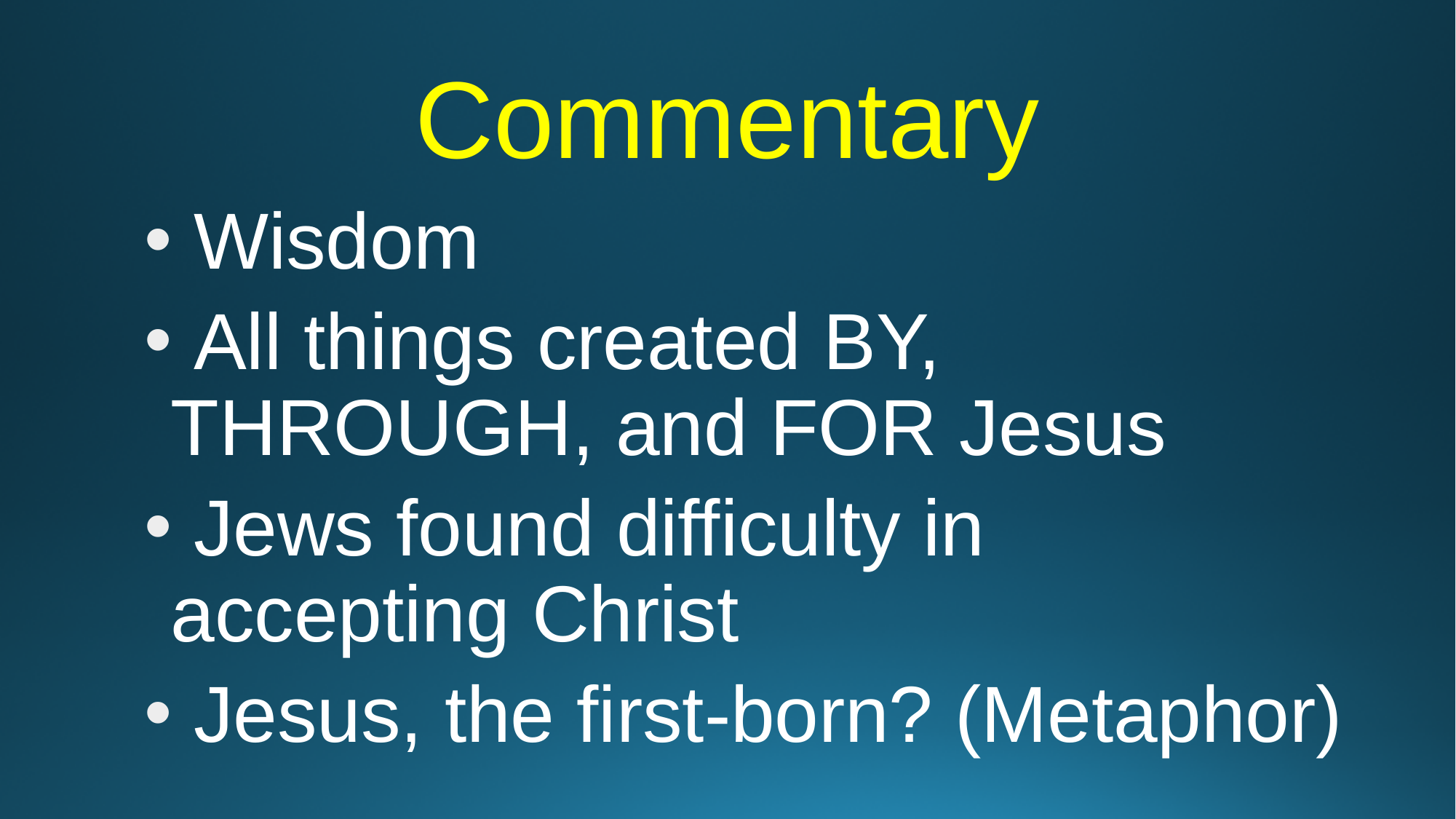

# Commentary
 Wisdom
 All things created BY, THROUGH, and FOR Jesus
 Jews found difficulty in accepting Christ
 Jesus, the first-born? (Metaphor)